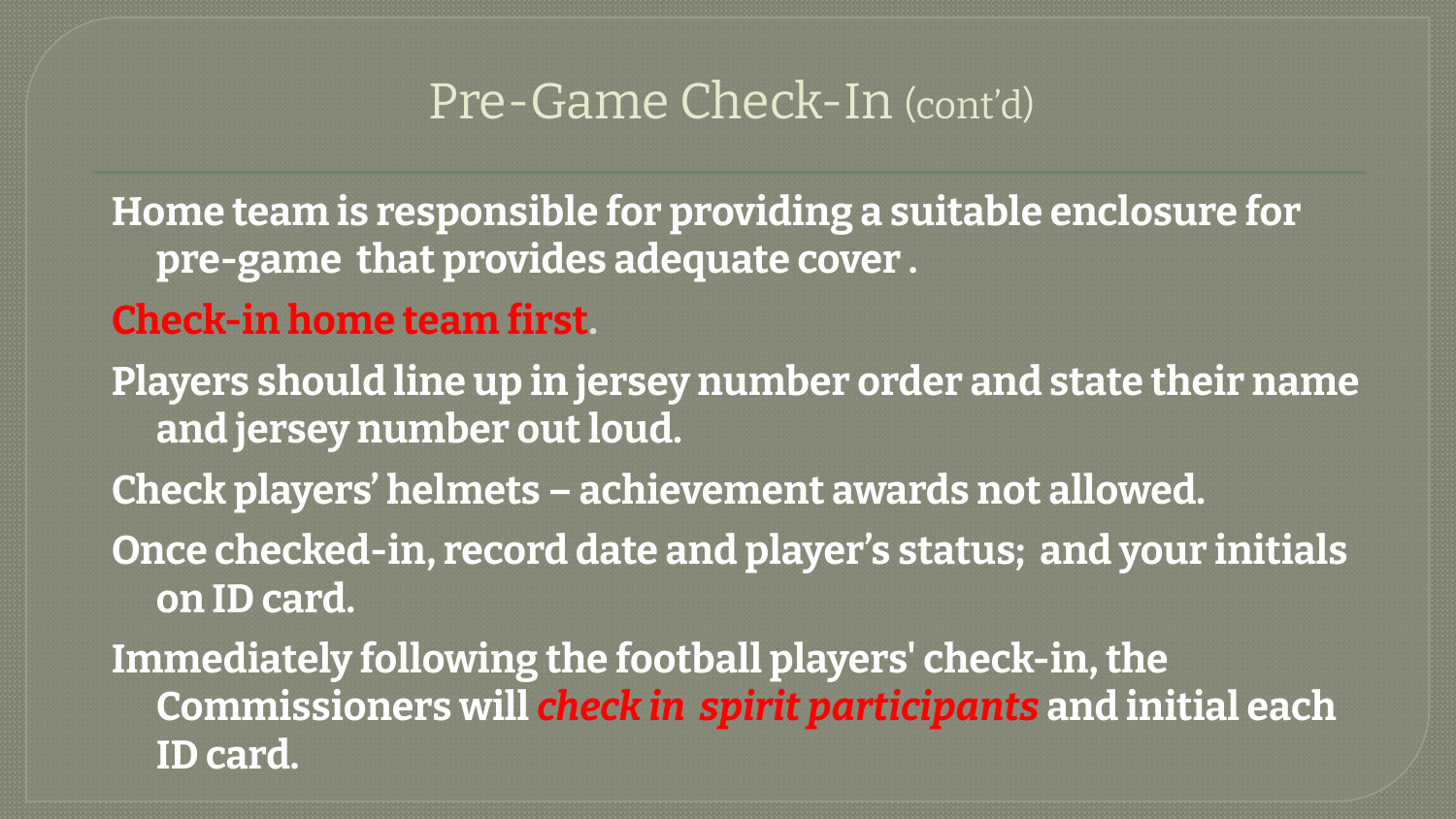

# Pre-Game Check-In (cont’d)
Home team is responsible for providing a suitable enclosure for pre-game  that provides adequate cover .
Check-in home team first.
Players should line up in jersey number order and state their name and jersey number out loud.
Check players’ helmets – achievement awards not allowed.
Once checked-in, record date and player’s status;  and your initials on ID card.
Immediately following the football players' check-in, the  Commissioners will check in  spirit participants and initial each ID card.